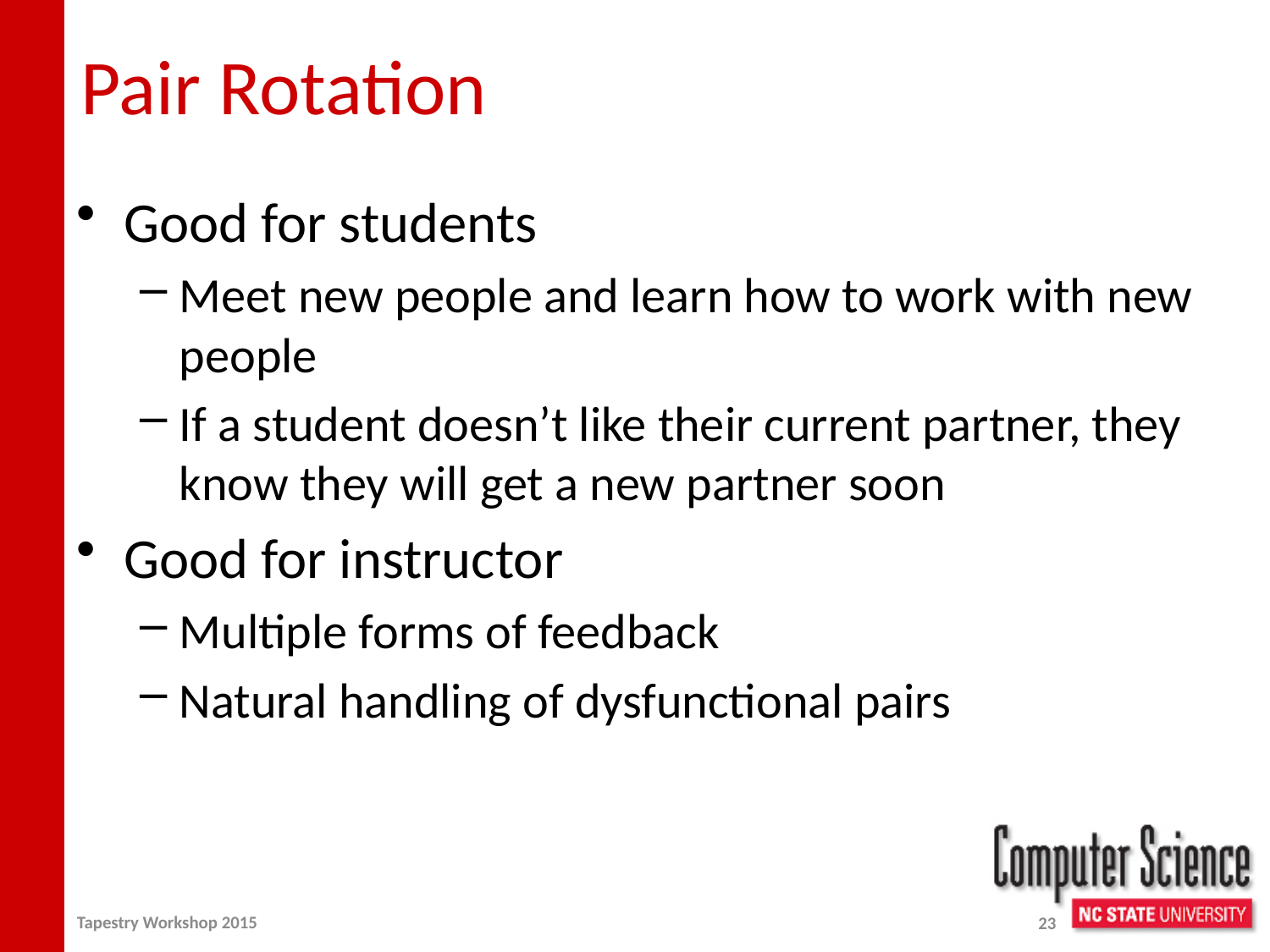

# Pair Rotation
Good for students
Meet new people and learn how to work with new people
If a student doesn’t like their current partner, they know they will get a new partner soon
Good for instructor
Multiple forms of feedback
Natural handling of dysfunctional pairs
Tapestry Workshop 2015
23